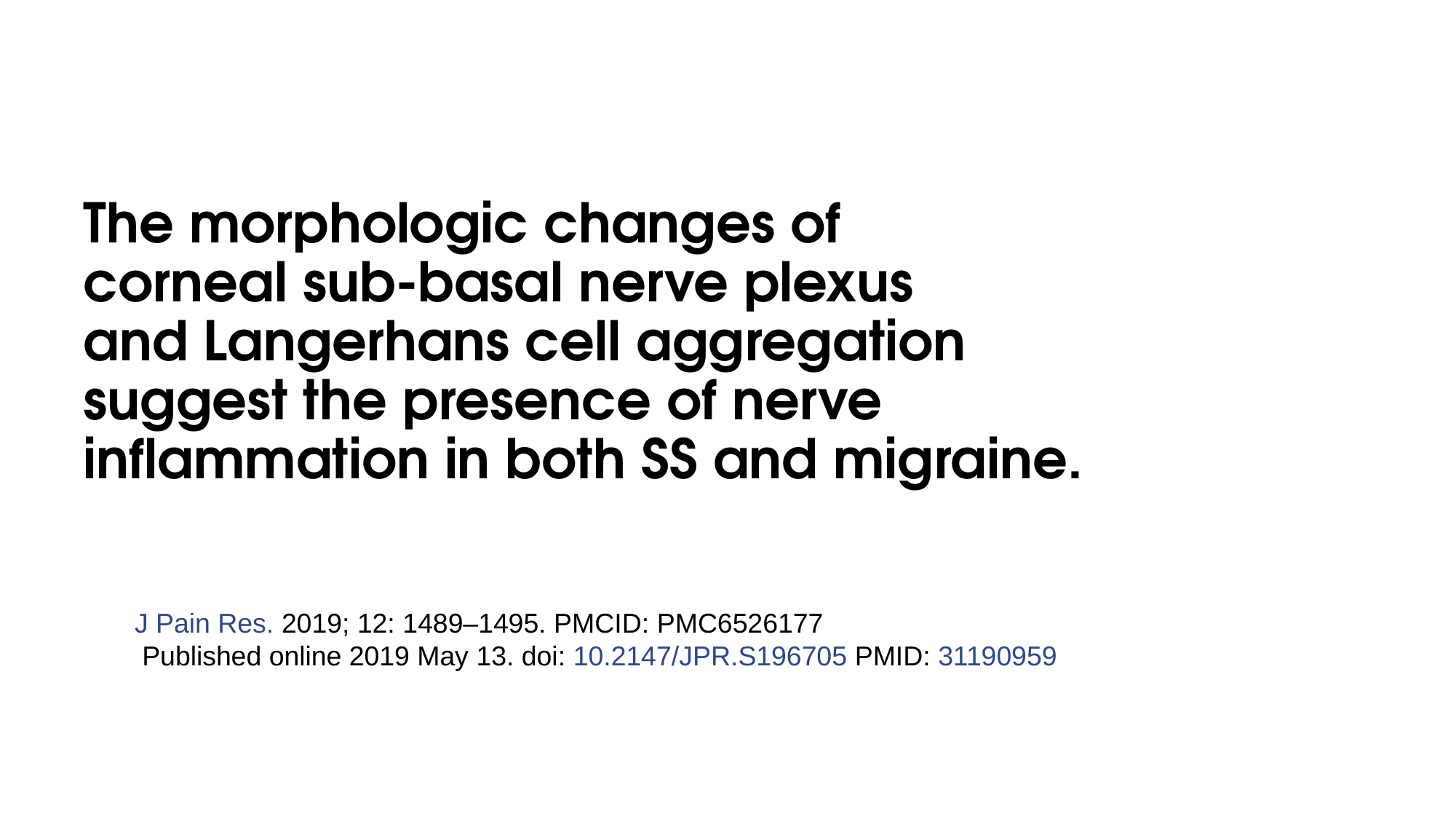

# The morphologic changes of corneal sub-basal nerve plexus and Langerhans cell aggregation suggest the presence of nerve inflammation in both SS and migraine.
J Pain Res. 2019; 12: 1489–1495. PMCID: PMC6526177
 Published online 2019 May 13. doi: 10.2147/JPR.S196705 PMID: 31190959